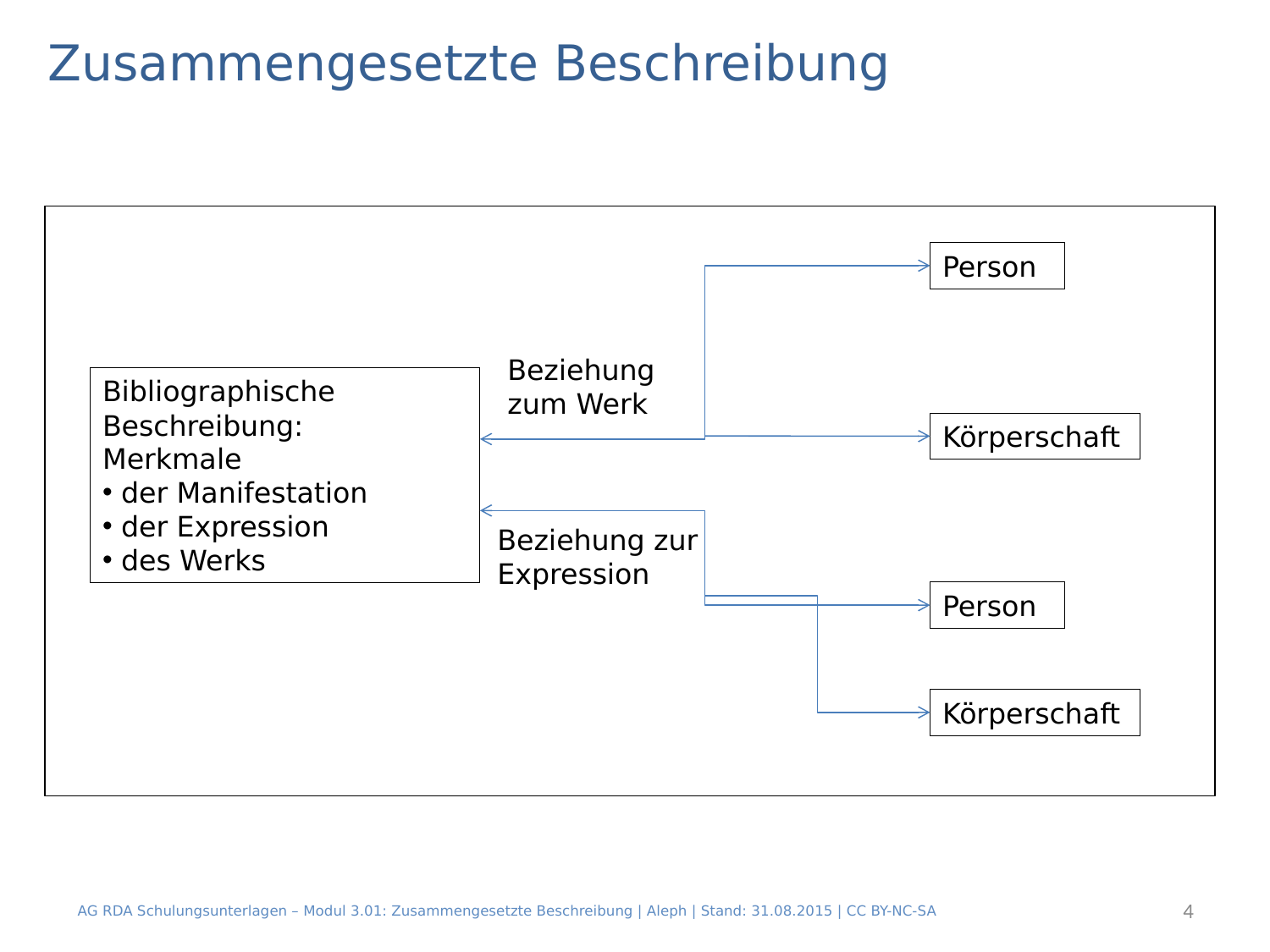

# Zusammengesetzte Beschreibung

Person
Beziehung zum Werk
Bibliographische Beschreibung:
Merkmale
 der Manifestation
 der Expression
 des Werks
Körperschaft
Beziehung zur Expression
Person
Körperschaft
AG RDA Schulungsunterlagen – Modul 3.01: Zusammengesetzte Beschreibung | Aleph | Stand: 31.08.2015 | CC BY-NC-SA
4